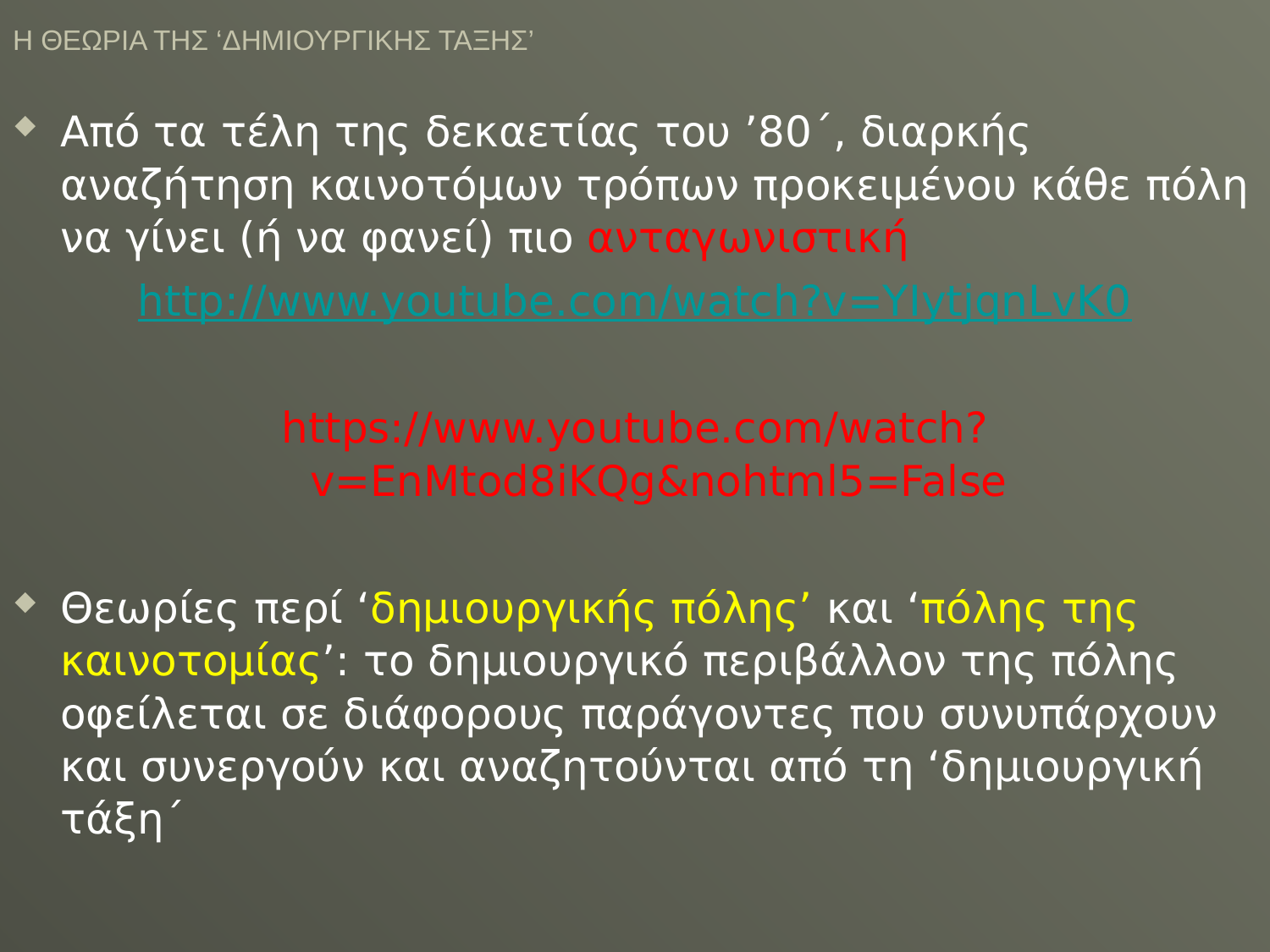

Η ΘΕΩΡΙΑ ΤΗΣ ‘ΔΗΜΙΟΥΡΓΙΚΗΣ ΤΑΞΗΣ’
Από τα τέλη της δεκαετίας του ’80΄, διαρκής αναζήτηση καινοτόμων τρόπων προκειμένου κάθε πόλη να γίνει (ή να φανεί) πιο ανταγωνιστική
http://www.youtube.com/watch?v=YIytjqnLvK0

https://www.youtube.com/watch?v=EnMtod8iKQg&nohtml5=False

Θεωρίες περί ‘δημιουργικής πόλης’ και ‘πόλης της καινοτομίας’: το δημιουργικό περιβάλλον της πόλης οφείλεται σε διάφορους παράγοντες που συνυπάρχουν και συνεργούν και αναζητούνται από τη ‘δημιουργική τάξη΄